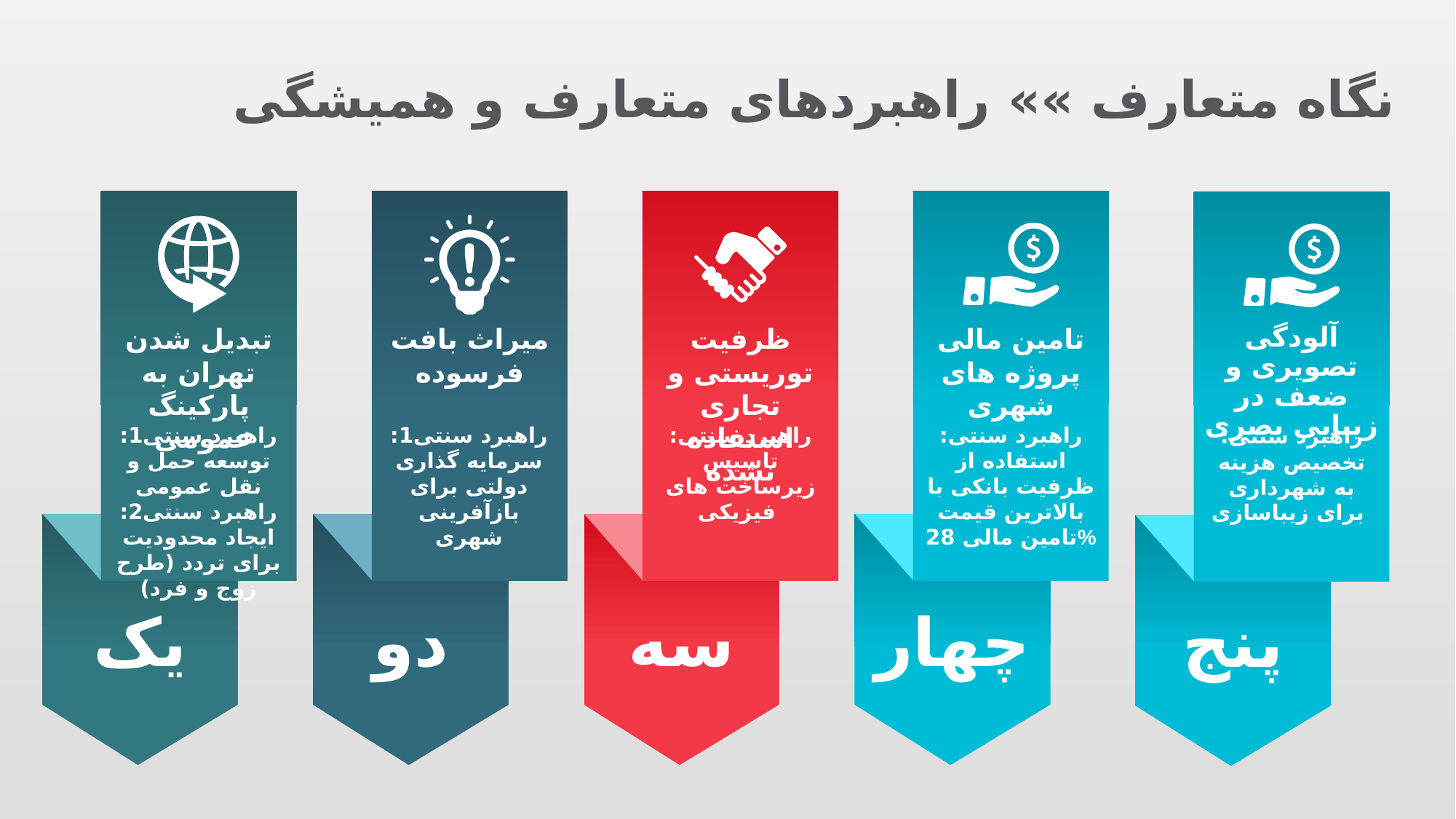

# نگاه متعارف »» راهبردهای متعارف و همیشگی
تبدیل شدن تهران به پارکینگ عمومی
میراث بافت فرسوده
ظرفیت توریستی و تجاری استفاده نشده
تامین مالی پروژه های شهری
آلودگی تصویری و ضعف در زیبایی بصری

راهبرد سنتی1: توسعه حمل و نقل عمومی
راهبرد سنتی2: ایجاد محدودیت برای تردد (طرح زوج و فرد)
راهبرد سنتی1: سرمایه گذاری دولتی برای بازآفرینی شهری
راهبرد سنتی: تاسیس زیرساخت های فیزیکی
راهبرد سنتی: استفاده از ظرفیت بانکی با بالاترین قیمت تامین مالی 28%
راهبرد سنتی: تخصیص هزینه به شهرداری برای زیباسازی
یک

دو

سه

چهار

پنج